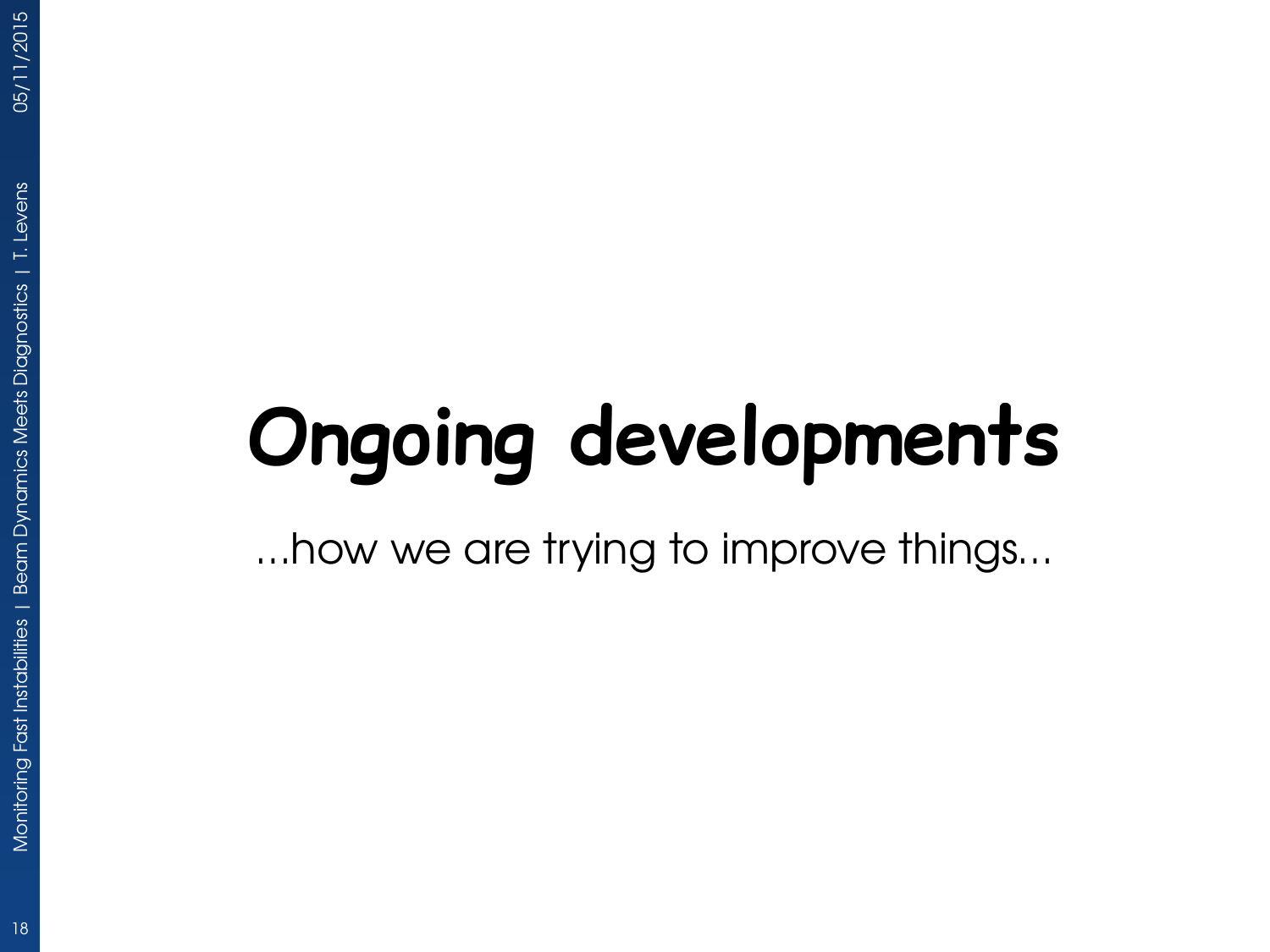

05/11/2015
# Ongoing developments
Monitoring Fast Instabilities  |  Beam Dynamics Meets Diagnostics  |  T. Levens
…how we are trying to improve things…
18